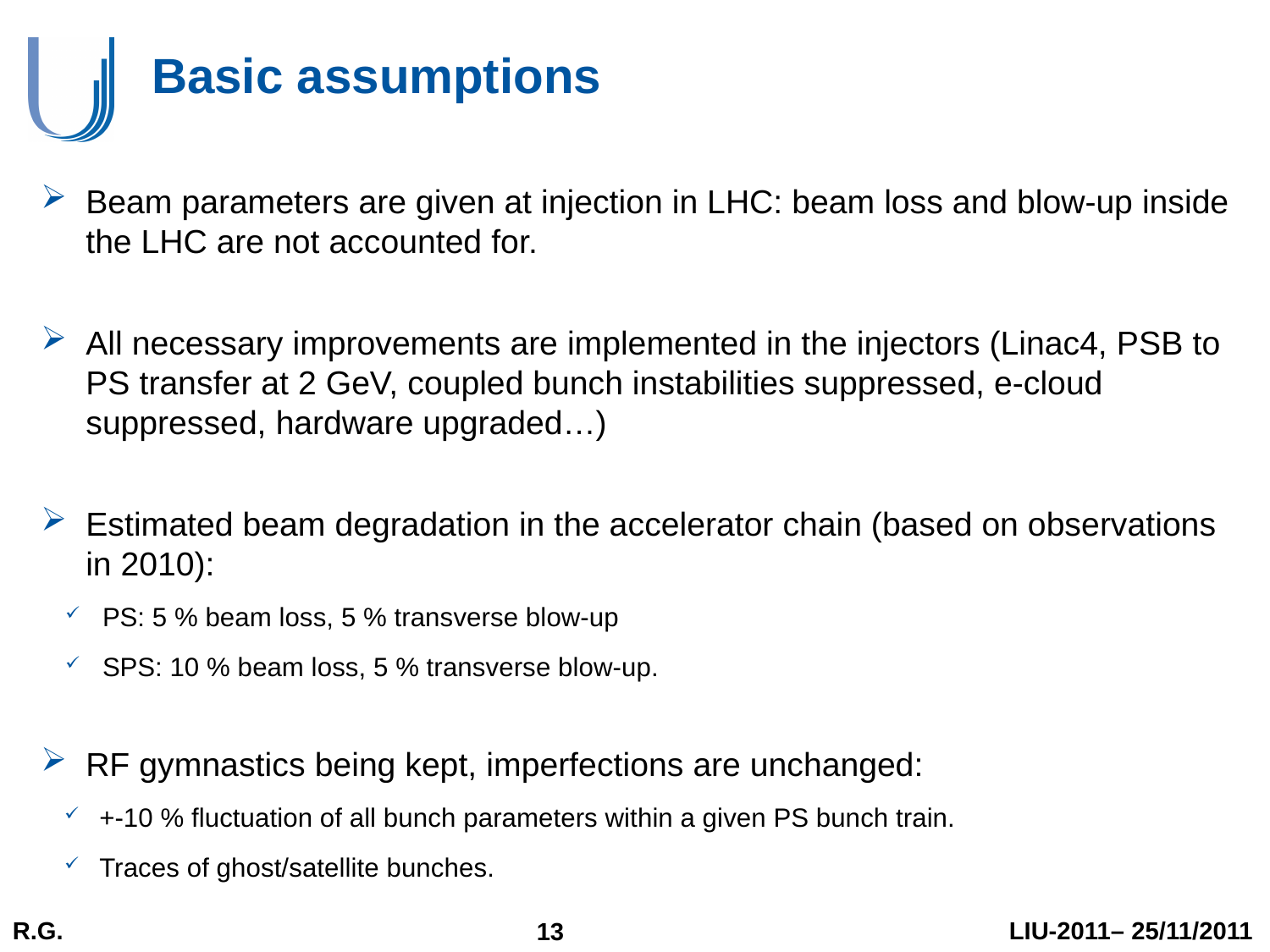

# Basic assumptions
Beam parameters are given at injection in LHC: beam loss and blow-up inside the LHC are not accounted for.

All necessary improvements are implemented in the injectors (Linac4, PSB to PS transfer at 2 GeV, coupled bunch instabilities suppressed, e-cloud suppressed, hardware upgraded…)

Estimated beam degradation in the accelerator chain (based on observations in 2010):
PS: 5 % beam loss, 5 % transverse blow-up
SPS: 10 % beam loss, 5 % transverse blow-up.

RF gymnastics being kept, imperfections are unchanged:
+-10 % fluctuation of all bunch parameters within a given PS bunch train.
Traces of ghost/satellite bunches.